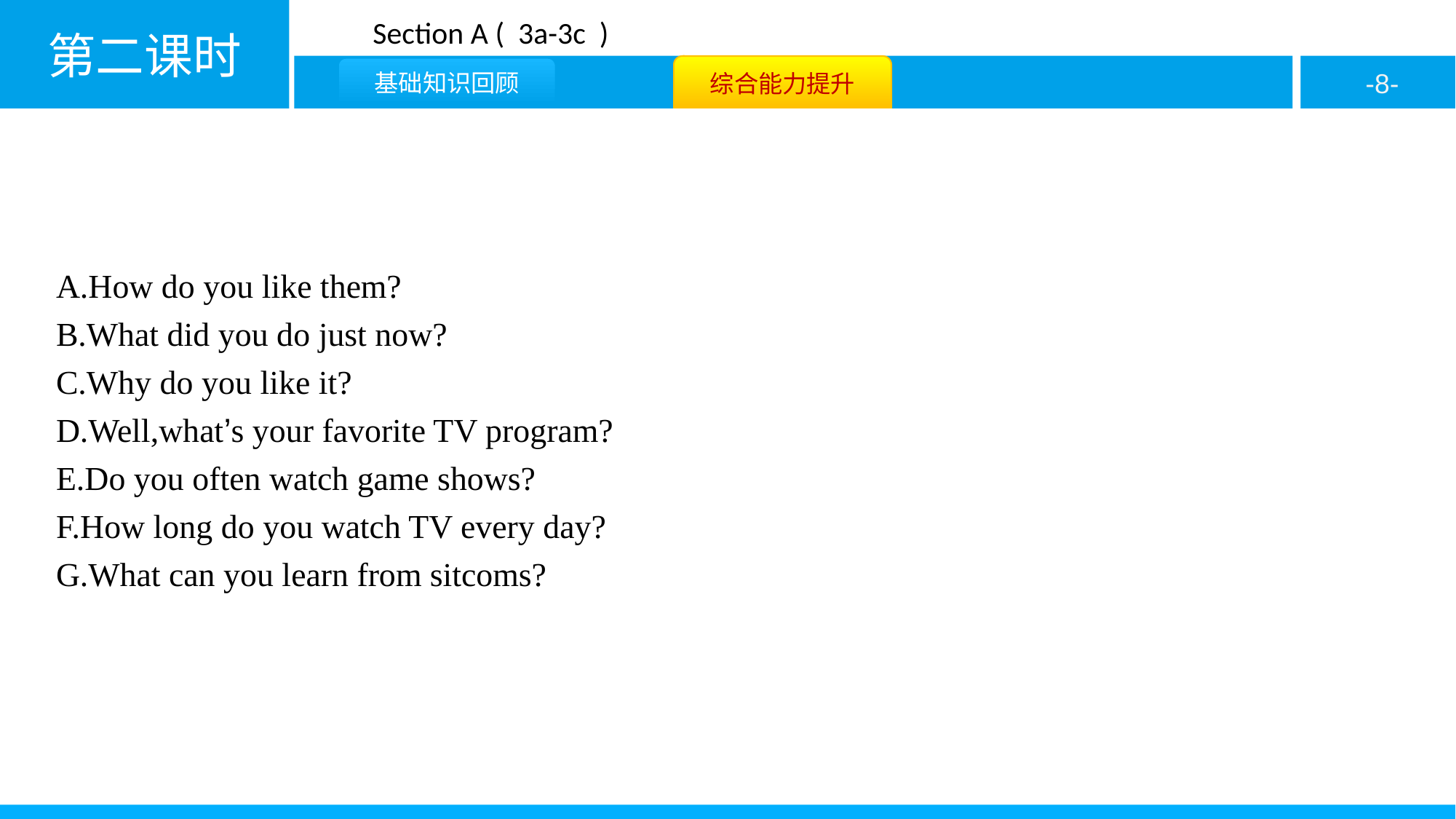

A.How do you like them?
B.What did you do just now?
C.Why do you like it?
D.Well,what’s your favorite TV program?
E.Do you often watch game shows?
F.How long do you watch TV every day?
G.What can you learn from sitcoms?